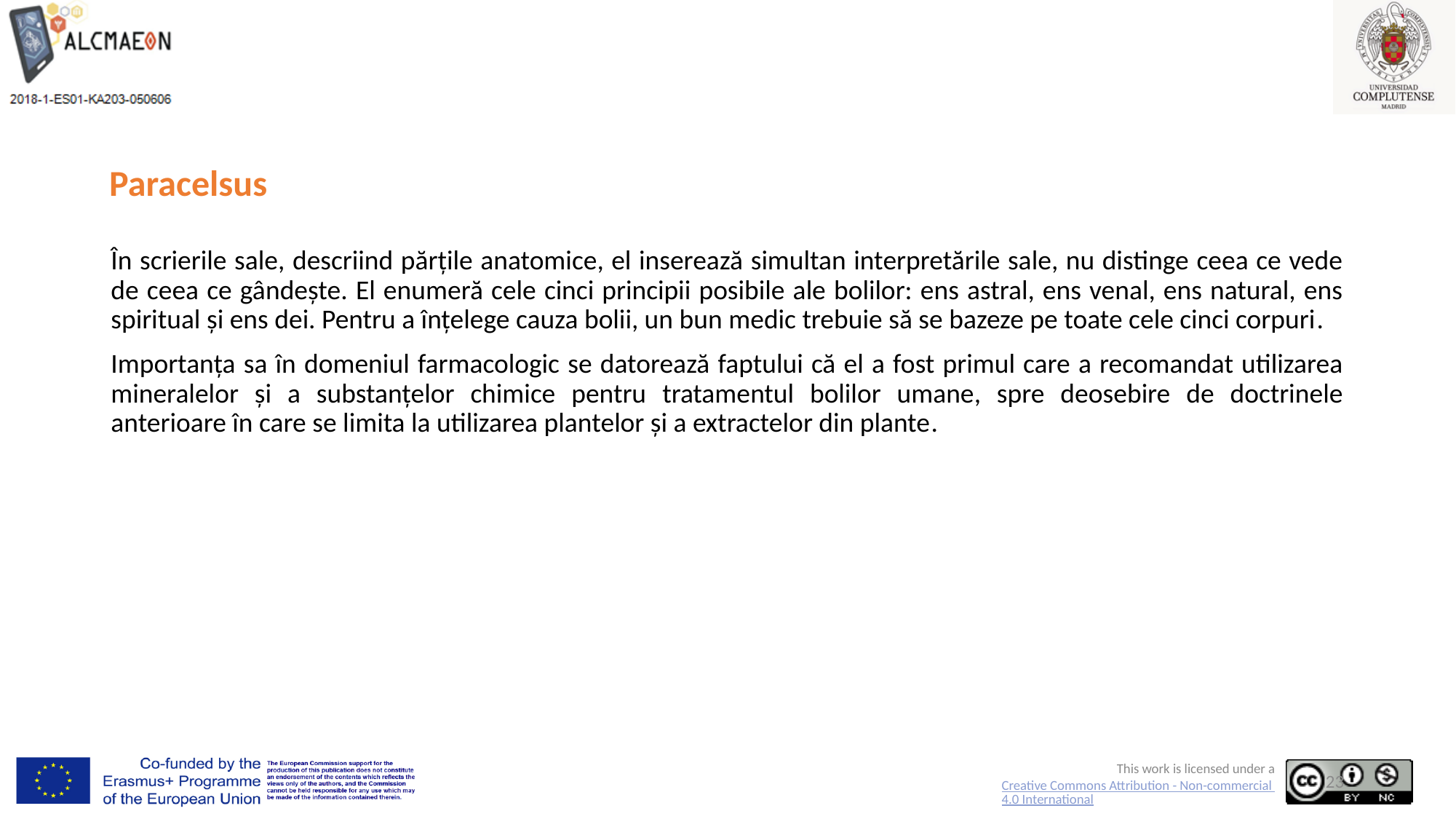

# Paracelsus
În scrierile sale, descriind părțile anatomice, el inserează simultan interpretările sale, nu distinge ceea ce vede de ceea ce gândește. El enumeră cele cinci principii posibile ale bolilor: ens astral, ens venal, ens natural, ens spiritual și ens dei. Pentru a înțelege cauza bolii, un bun medic trebuie să se bazeze pe toate cele cinci corpuri.
Importanța sa în domeniul farmacologic se datorează faptului că el a fost primul care a recomandat utilizarea mineralelor și a substanțelor chimice pentru tratamentul bolilor umane, spre deosebire de doctrinele anterioare în care se limita la utilizarea plantelor și a extractelor din plante.
23